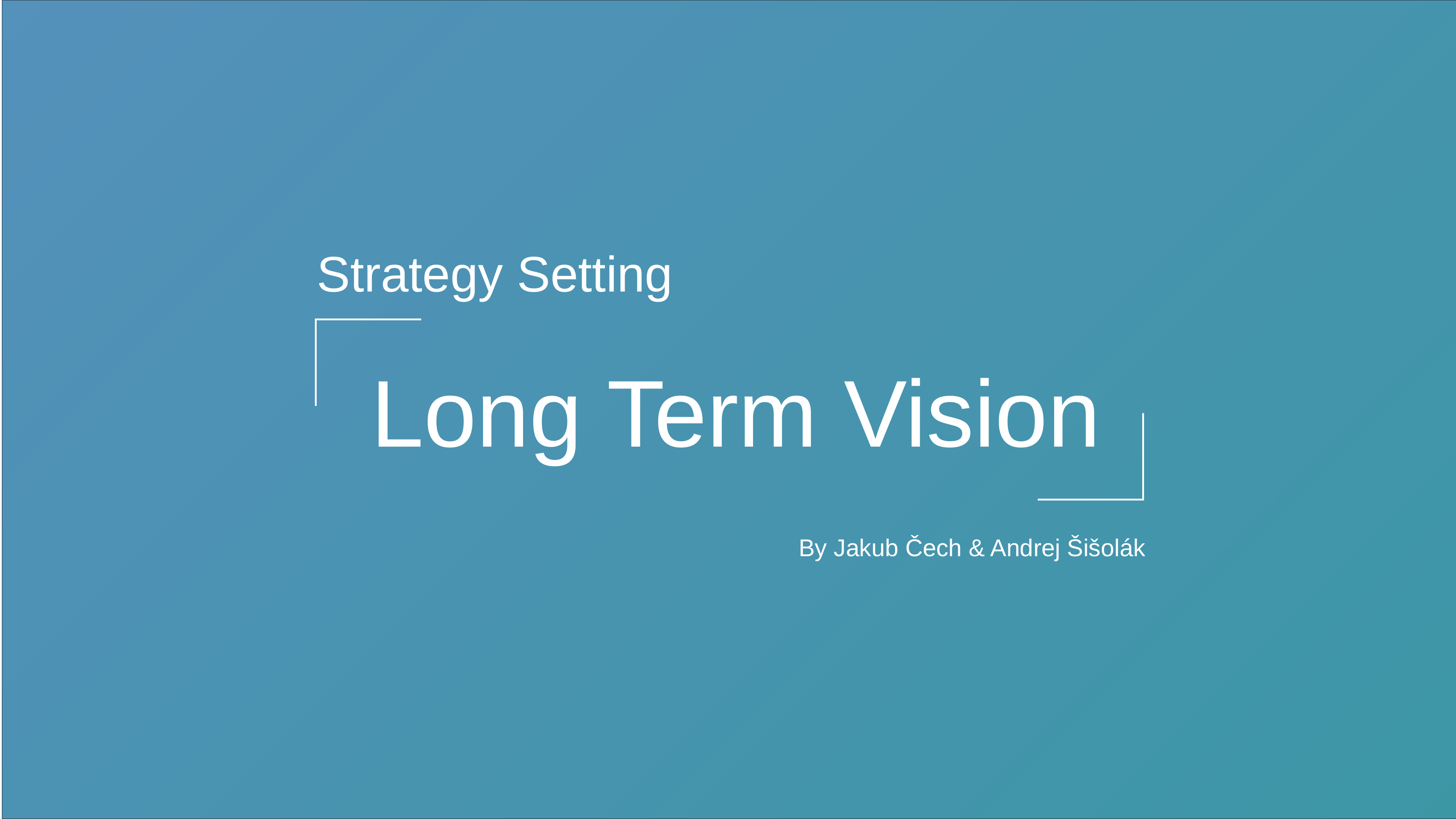

Strategy Setting
Long Term Vision
By Jakub Čech & Andrej Šišolák